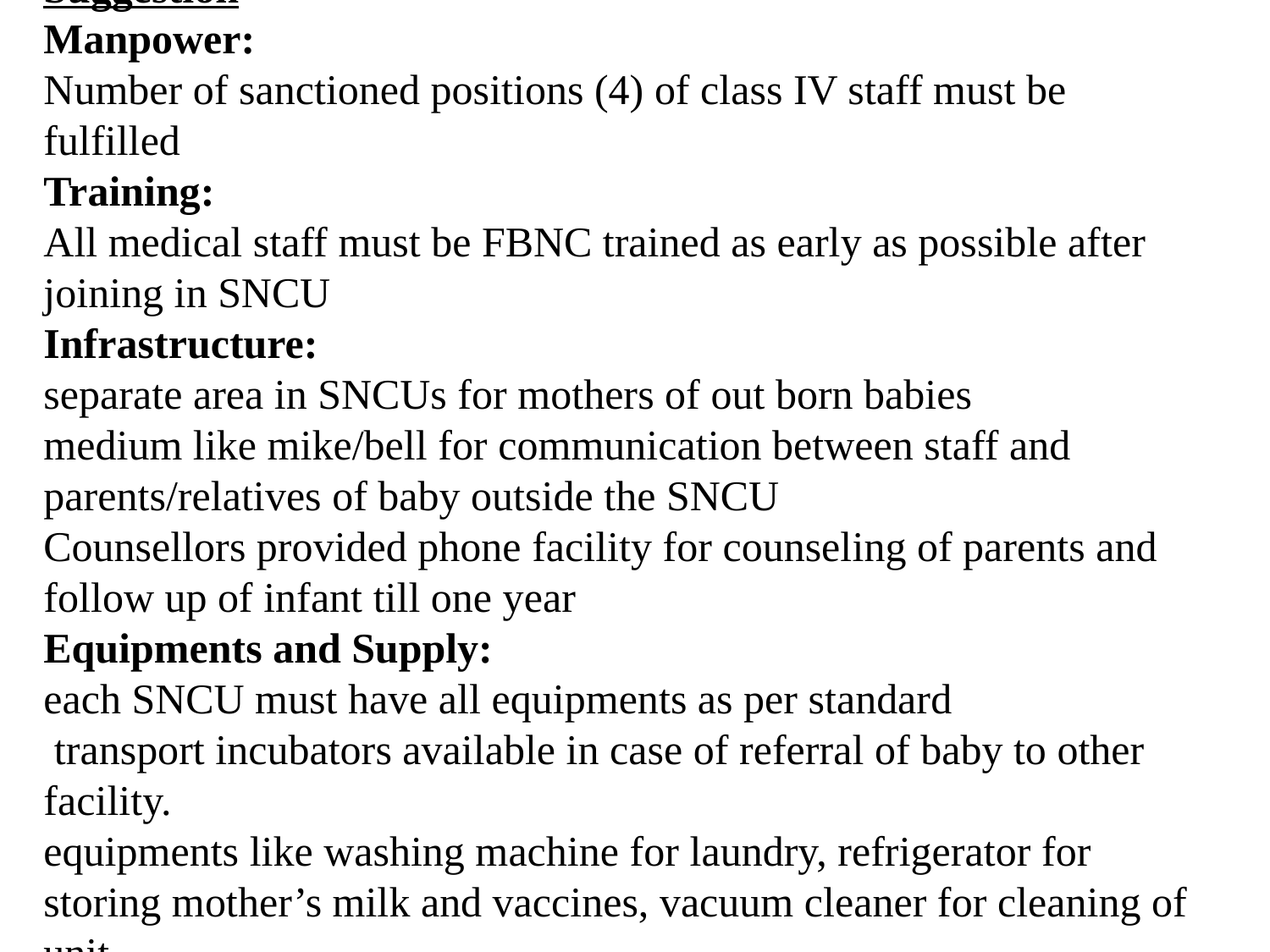

Suggestion
Manpower:
Number of sanctioned positions (4) of class IV staff must be fulfilled
Training:
All medical staff must be FBNC trained as early as possible after joining in SNCU
Infrastructure:
separate area in SNCUs for mothers of out born babies
medium like mike/bell for communication between staff and parents/relatives of baby outside the SNCU
Counsellors provided phone facility for counseling of parents and follow up of infant till one year
Equipments and Supply:
each SNCU must have all equipments as per standard
 transport incubators available in case of referral of baby to other facility.
equipments like washing machine for laundry, refrigerator for storing mother’s milk and vaccines, vacuum cleaner for cleaning of unit